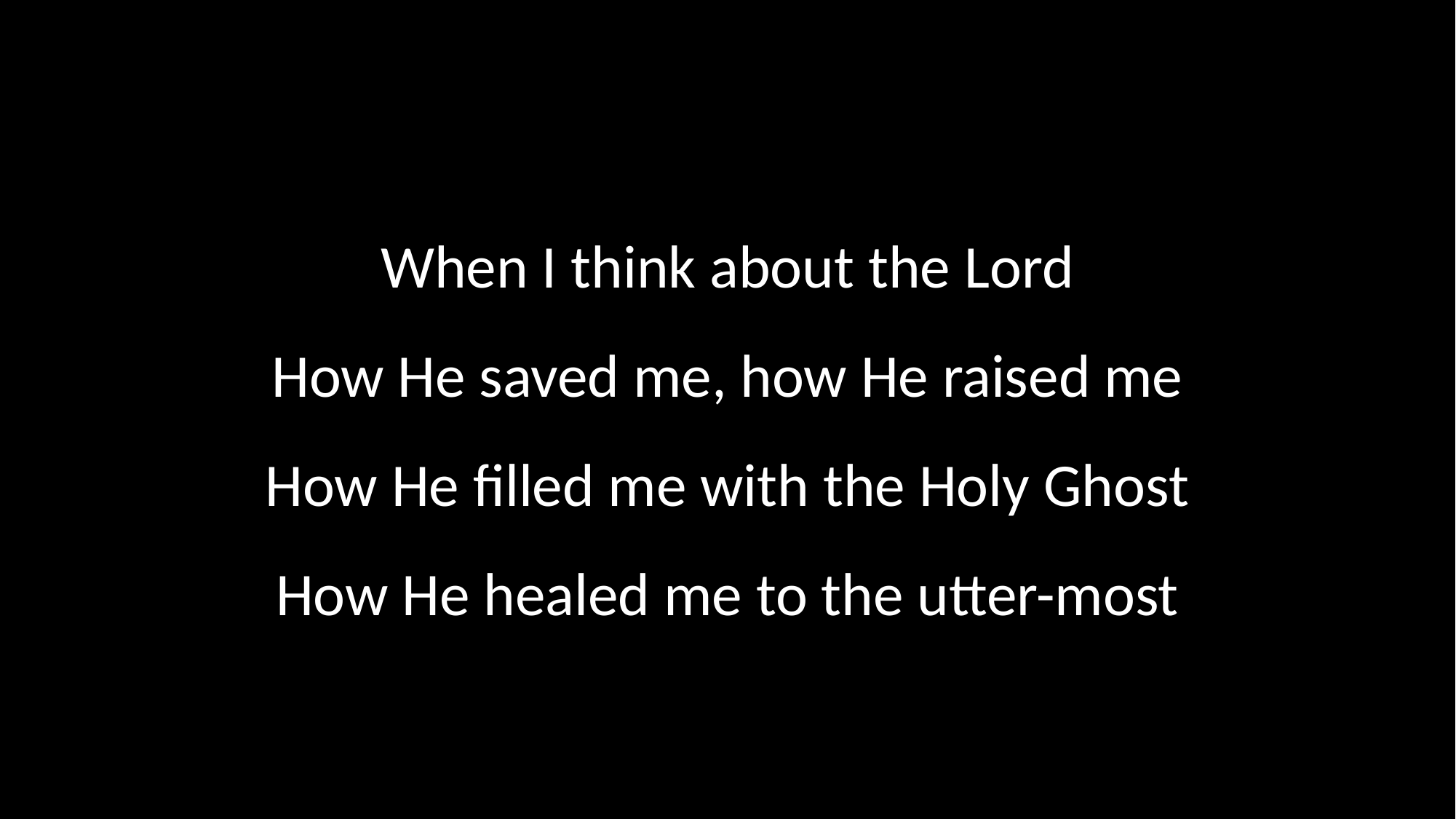

When I think about the Lord
How He saved me, how He raised me
How He filled me with the Holy Ghost
How He healed me to the utter-most